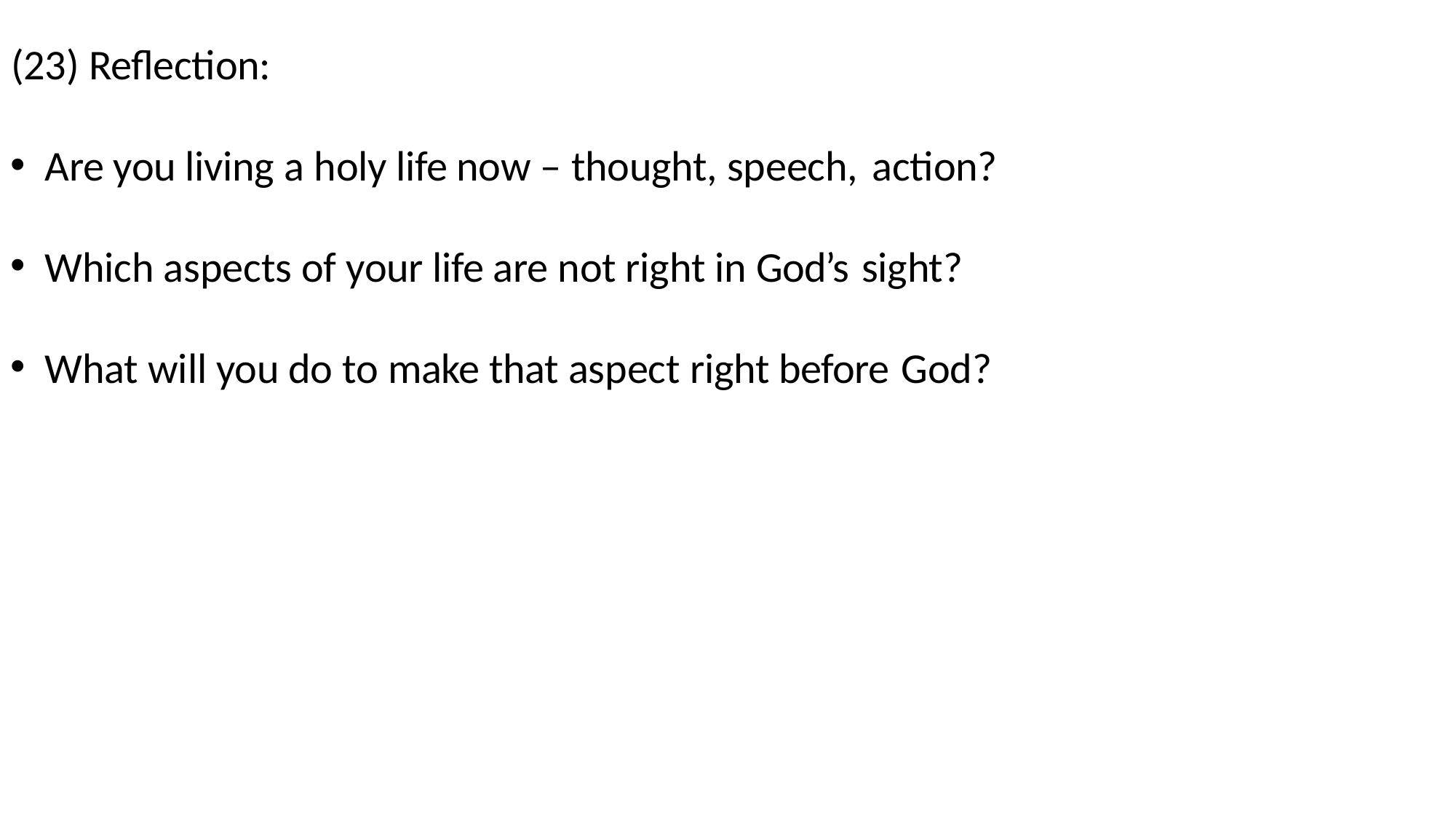

(23) Reflection:

Are you living a holy life now – thought, speech, action?

Which aspects of your life are not right in God’s sight?

What will you do to make that aspect right before God?